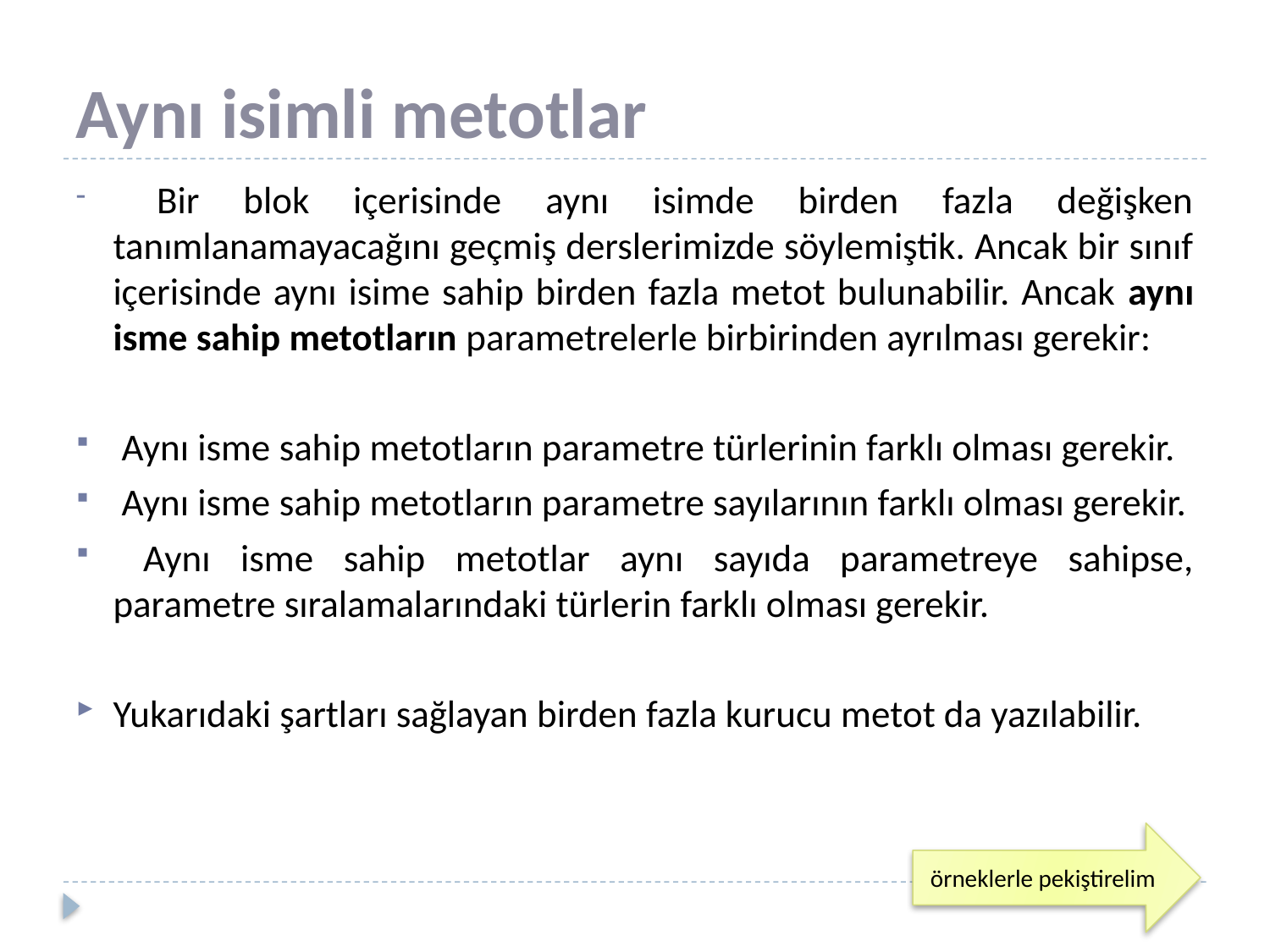

# Aynı isimli metotlar
 Bir blok içerisinde aynı isimde birden fazla değişken tanımlanamayacağını geçmiş derslerimizde söylemiştik. Ancak bir sınıf içerisinde aynı isime sahip birden fazla metot bulunabilir. Ancak aynı isme sahip metotların parametrelerle birbirinden ayrılması gerekir:

 Aynı isme sahip metotların parametre türlerinin farklı olması gerekir.
 Aynı isme sahip metotların parametre sayılarının farklı olması gerekir.
 Aynı isme sahip metotlar aynı sayıda parametreye sahipse, parametre sıralamalarındaki türlerin farklı olması gerekir.

Yukarıdaki şartları sağlayan birden fazla kurucu metot da yazılabilir.
örneklerle pekiştirelim